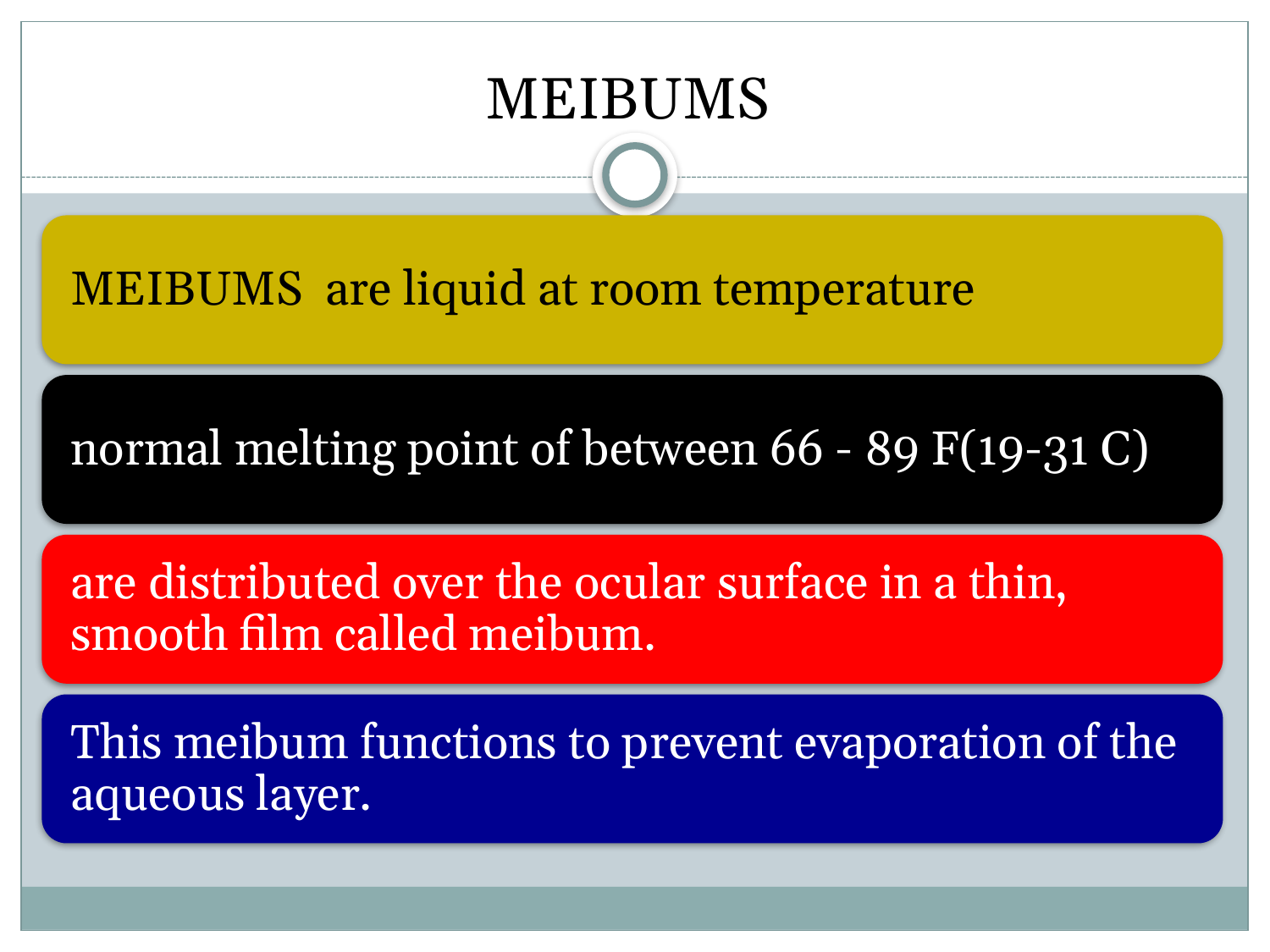

# MEIBUMS
MEIBUMS  are liquid at room temperature
normal melting point of between 66 - 89 F(19-31 C)
are distributed over the ocular surface in a thin, smooth film called meibum.
This meibum functions to prevent evaporation of the aqueous layer.